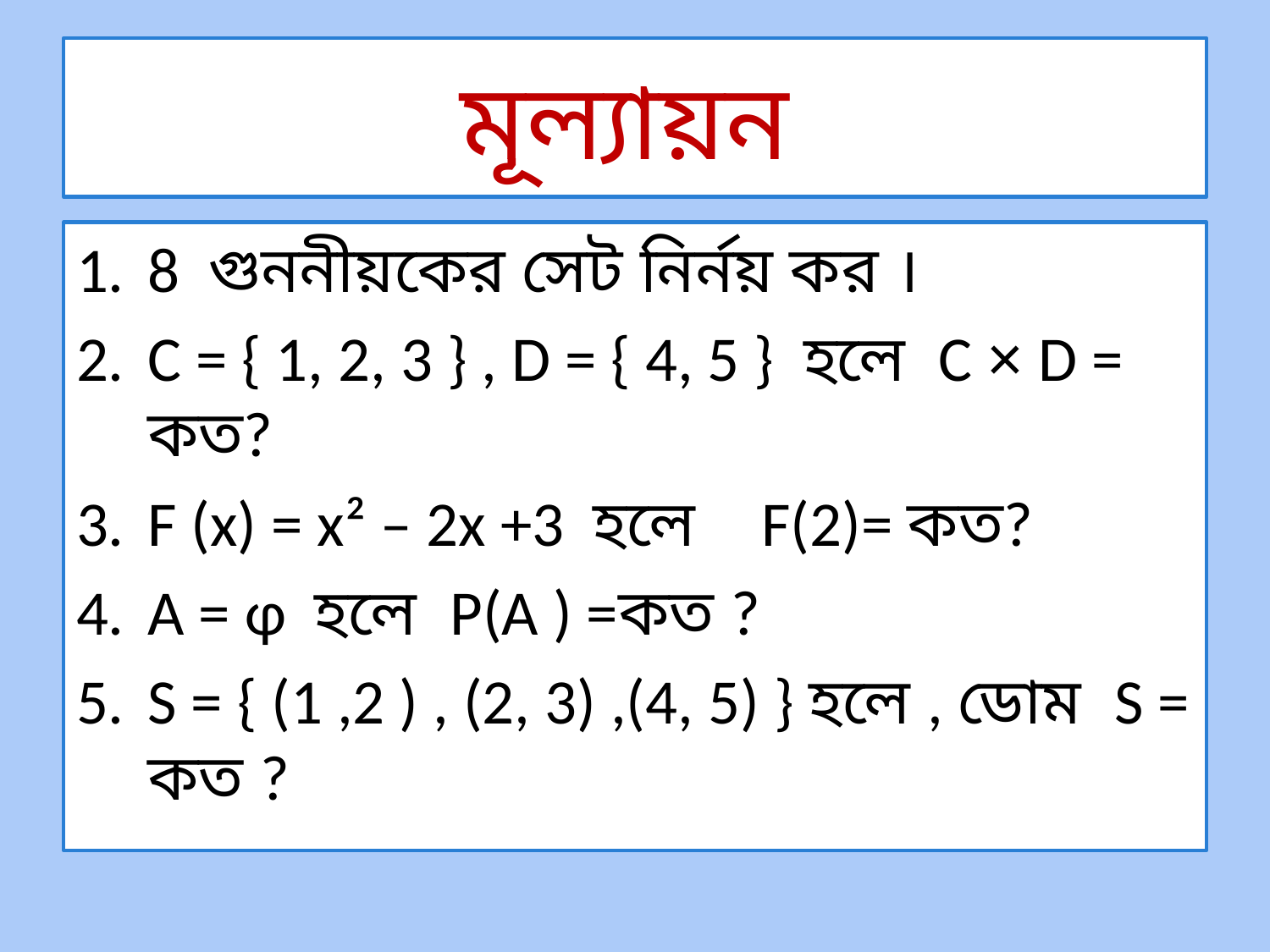

# মূল্যায়ন
8  গুননীয়কের সেট নির্নয় কর ।
C = { 1, 2, 3 } , D = { 4, 5 }  হলে  C × D = কত?
F (x) = x² – 2x +3  হলে    F(2)= কত?
A = φ  হলে  P(A ) =কত ?
S = { (1 ,2 ) , (2, 3) ,(4, 5) } হলে , ডোম  S = কত ?